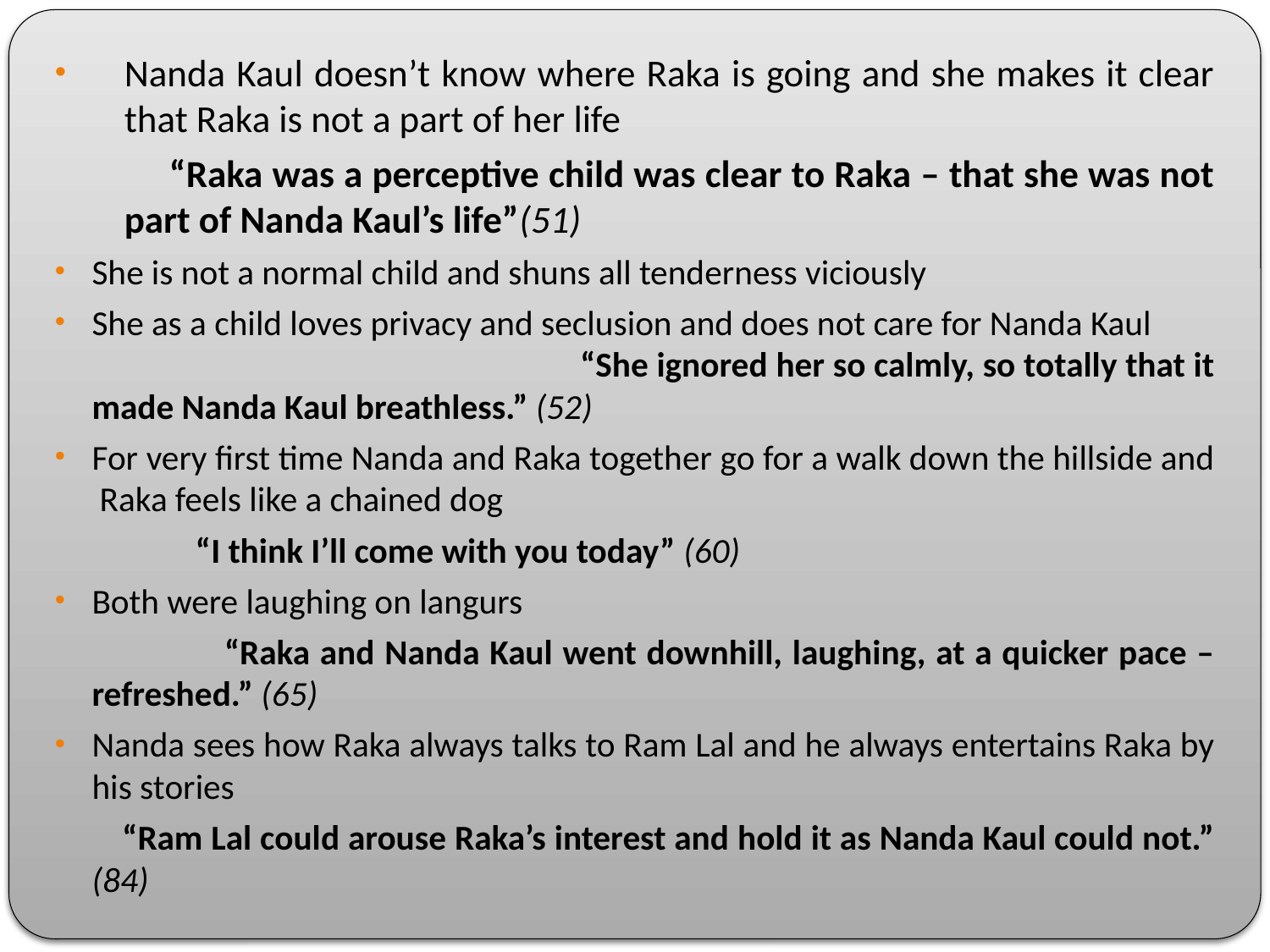

Nanda Kaul doesn’t know where Raka is going and she makes it clear that Raka is not a part of her life
            “Raka was a perceptive child was clear to Raka – that she was not part of Nanda Kaul’s life”(51)
She is not a normal child and shuns all tenderness viciously
She as a child loves privacy and seclusion and does not care for Nanda Kaul                                                                    “She ignored her so calmly, so totally that it made Nanda Kaul breathless.” (52)
For very first time Nanda and Raka together go for a walk down the hillside and  Raka feels like a chained dog
                  “I think I’ll come with you today” (60)
Both were laughing on langurs
                 “Raka and Nanda Kaul went downhill, laughing, at a quicker pace – refreshed.” (65)
Nanda sees how Raka always talks to Ram Lal and he always entertains Raka by his stories
        “Ram Lal could arouse Raka’s interest and hold it as Nanda Kaul could not.” (84)